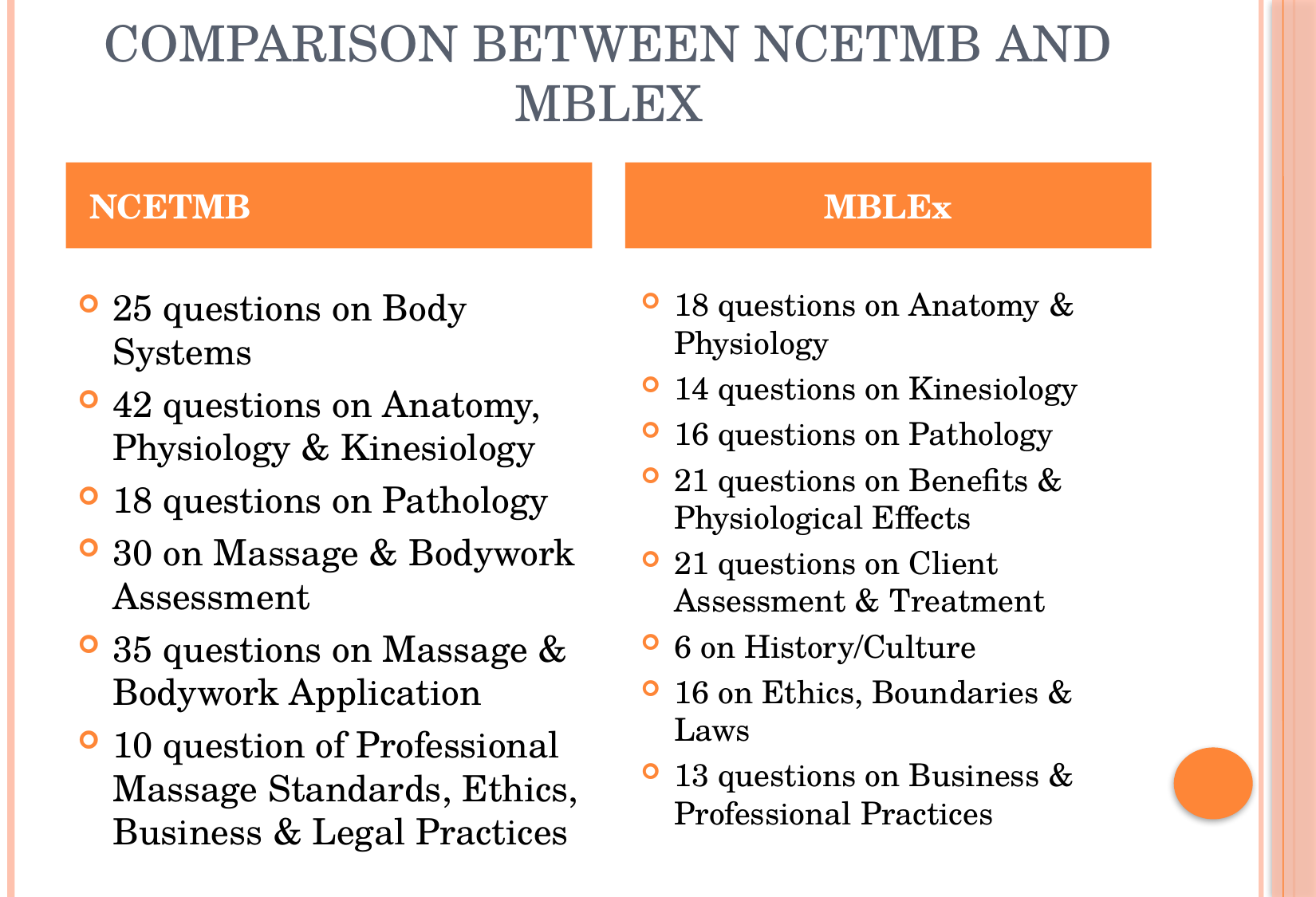

# Comparison between ncetmb and MBLEx
NCETMB
MBLEx
25 questions on Body Systems
42 questions on Anatomy, Physiology & Kinesiology
18 questions on Pathology
30 on Massage & Bodywork Assessment
35 questions on Massage & Bodywork Application
10 question of Professional Massage Standards, Ethics, Business & Legal Practices

18 questions on Anatomy & Physiology
14 questions on Kinesiology
16 questions on Pathology
21 questions on Benefits & Physiological Effects
21 questions on Client Assessment & Treatment
6 on History/Culture
16 on Ethics, Boundaries & Laws
13 questions on Business & Professional Practices